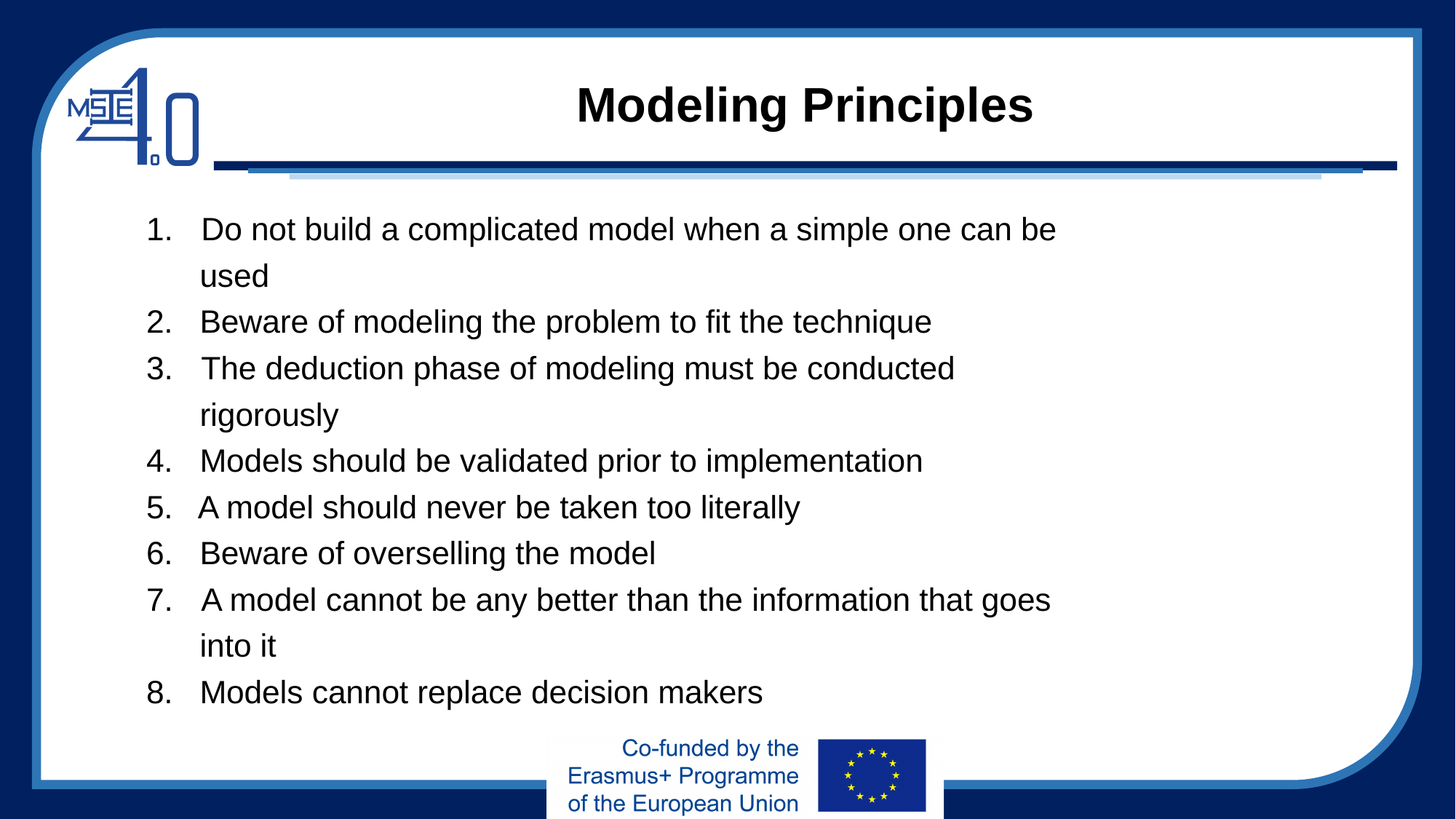

# Modeling Principles
Do not build a complicated model when a simple one can be
      used
2.   Beware of modeling the problem to fit the technique
The deduction phase of modeling must be conducted
      rigorously
4.   Models should be validated prior to implementation
5.   A model should never be taken too literally
6.   Beware of overselling the model
A model cannot be any better than the information that goes
      into it
8.   Models cannot replace decision makers